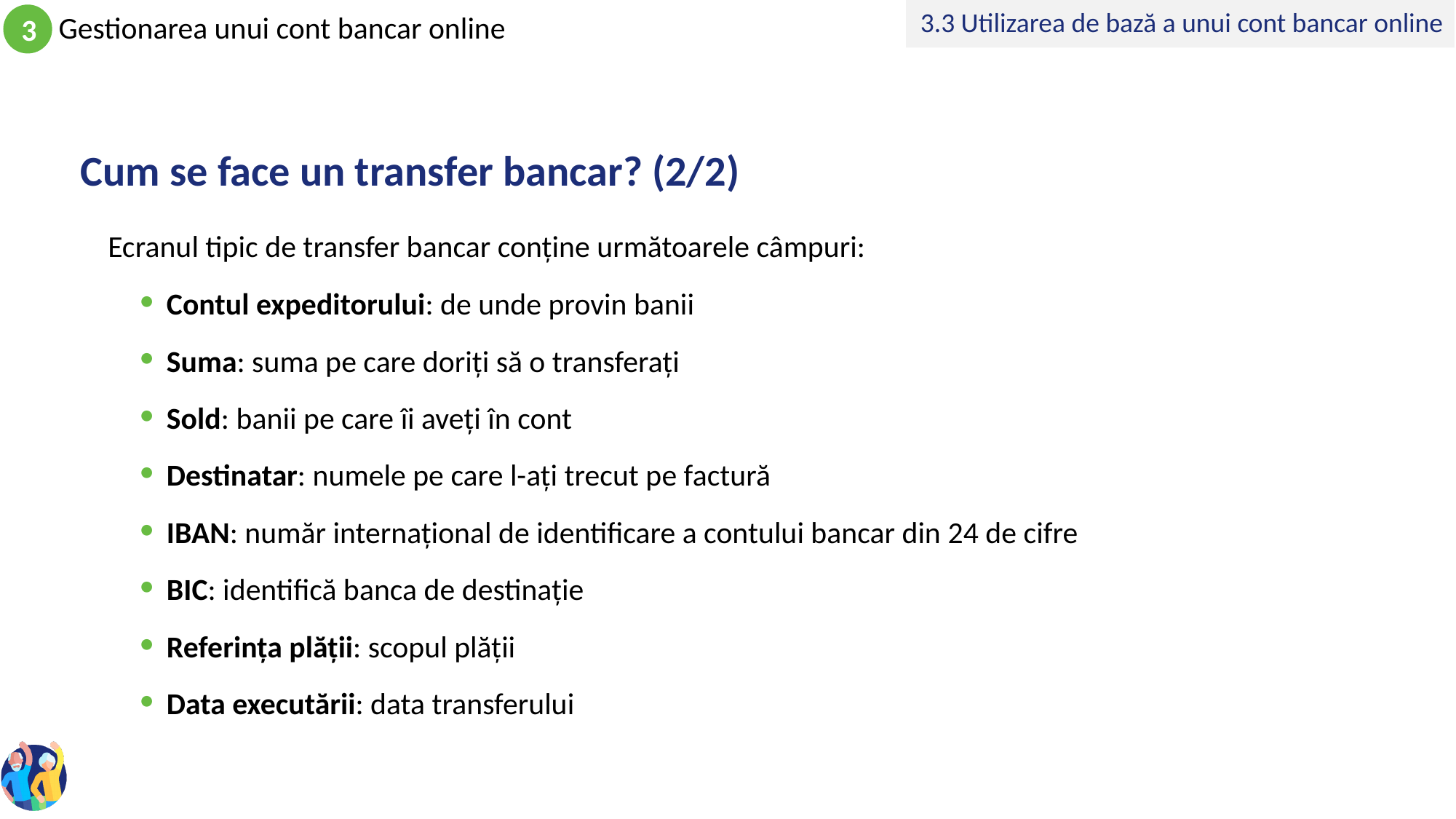

3.3 Utilizarea de bază a unui cont bancar online
# Cum se face un transfer bancar? (2/2)
Ecranul tipic de transfer bancar conține următoarele câmpuri:
Contul expeditorului: de unde provin banii
Suma: suma pe care doriți să o transferați
Sold: banii pe care îi aveți în cont
Destinatar: numele pe care l-ați trecut pe factură
IBAN: număr internațional de identificare a contului bancar din 24 de cifre
BIC: identifică banca de destinație
Referința plății: scopul plății
Data executării: data transferului